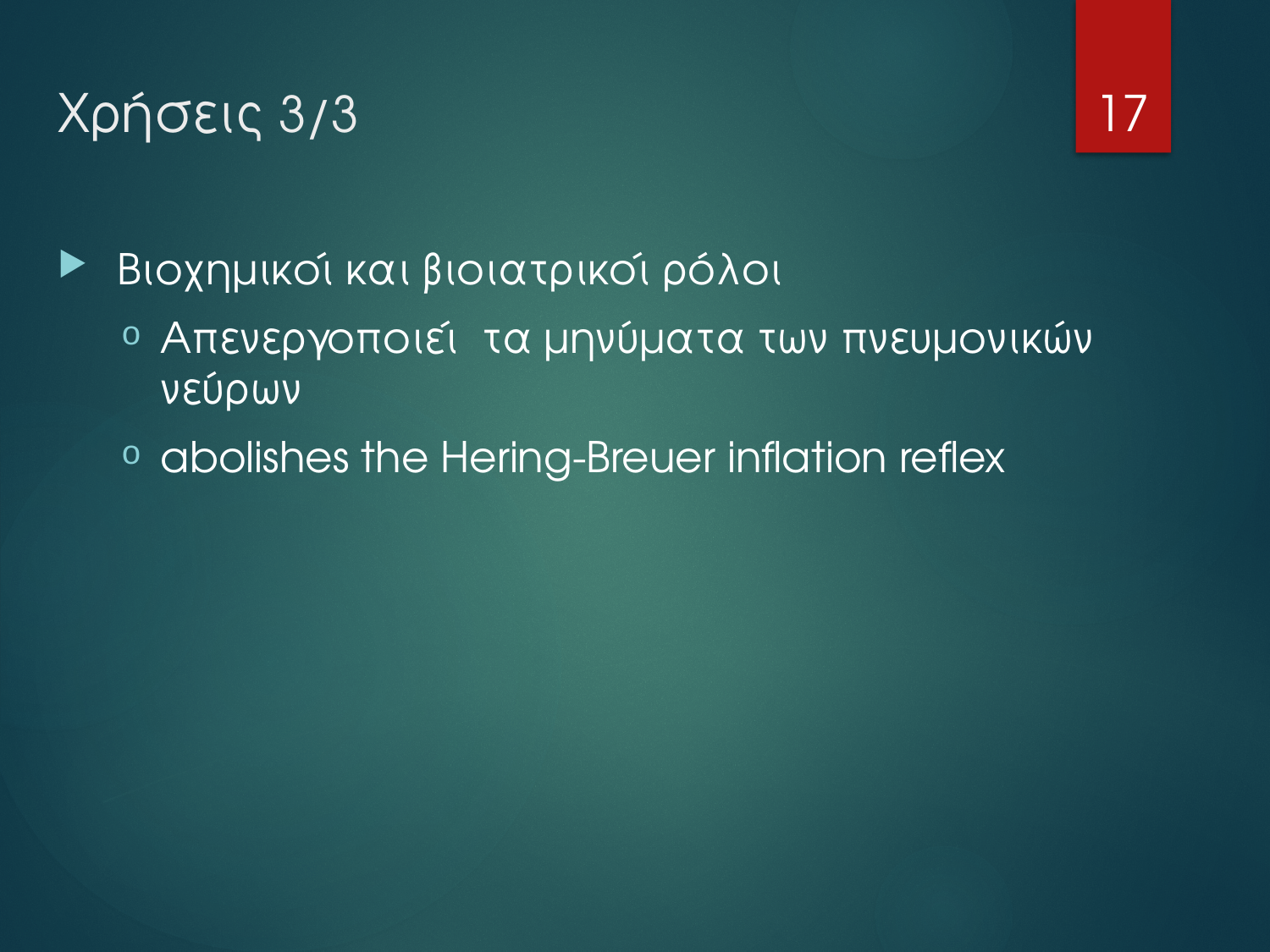

# Χρήσεις 3/3
17
 Βιοχημικοί και βιοιατρικοί ρόλοι
Απενεργοποιεί  τα μηνύματα των πνευμονικών νεύρων
abolishes the Hering-Breuer inflation reflex